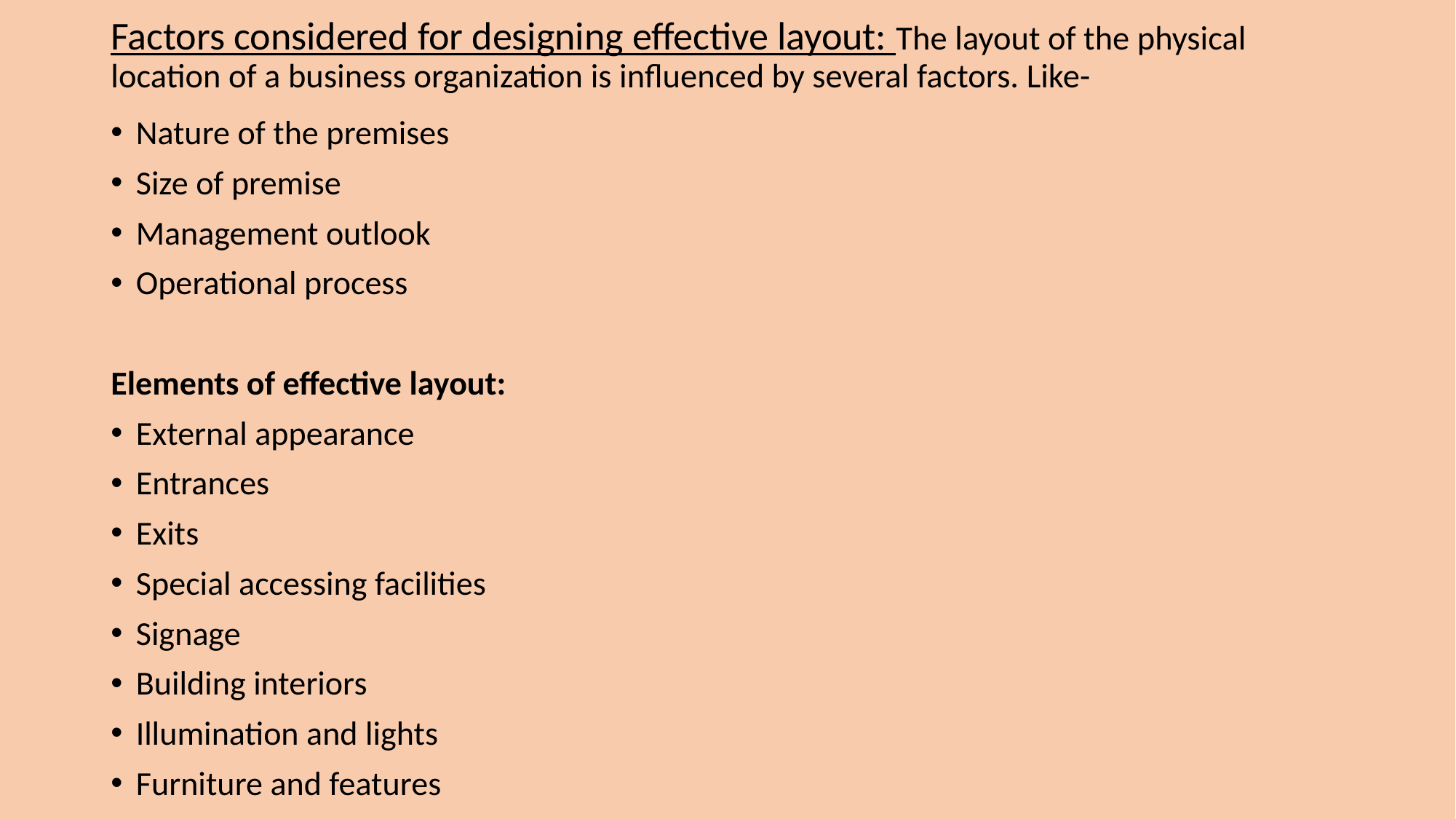

# Factors considered for designing effective layout: The layout of the physical location of a business organization is influenced by several factors. Like-
Nature of the premises
Size of premise
Management outlook
Operational process

Elements of effective layout:
External appearance
Entrances
Exits
Special accessing facilities
Signage
Building interiors
Illumination and lights
Furniture and features